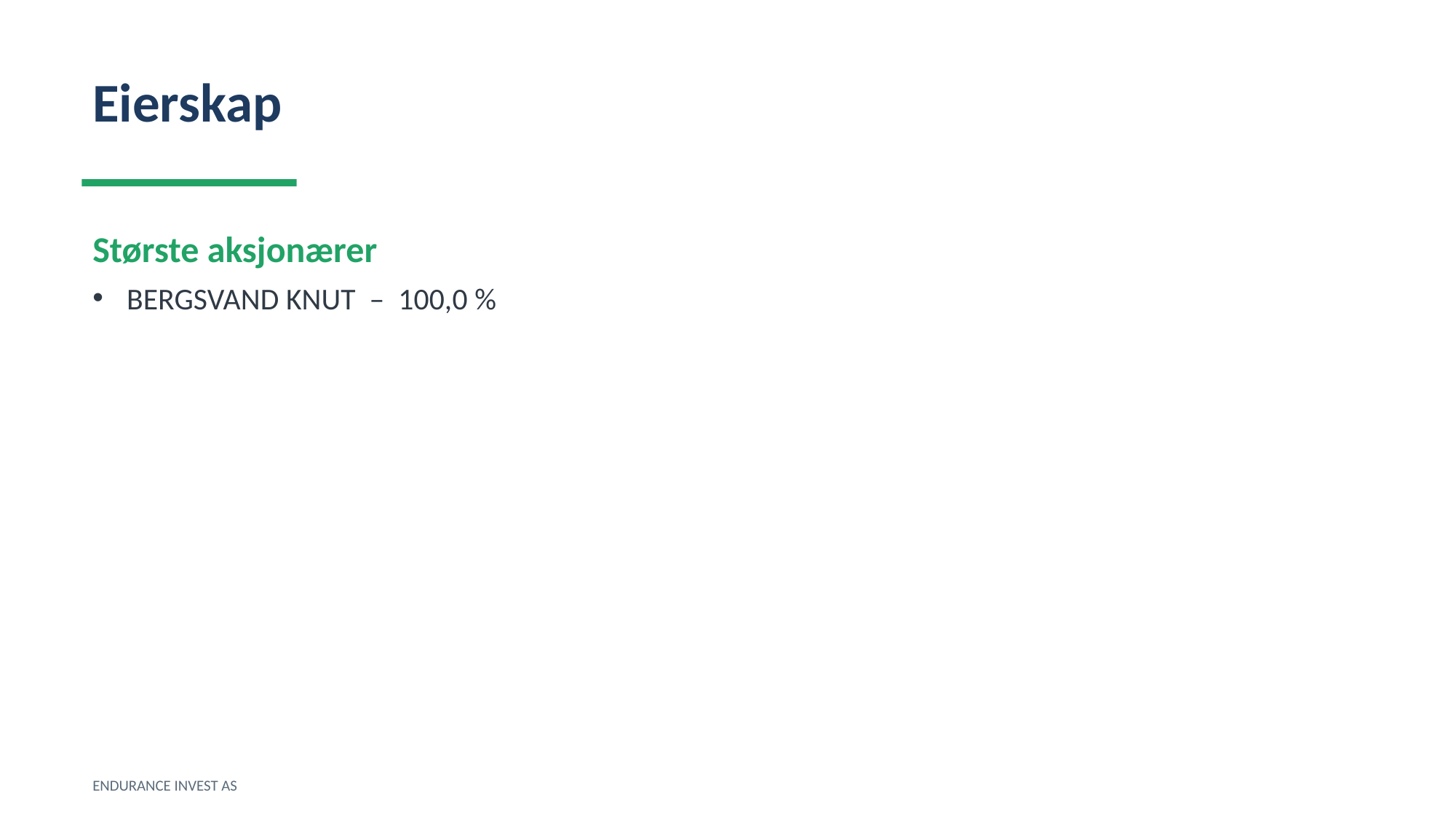

Eierskap

Største aksjonærer
BERGSVAND KNUT  –  100,0 %
ENDURANCE INVEST AS